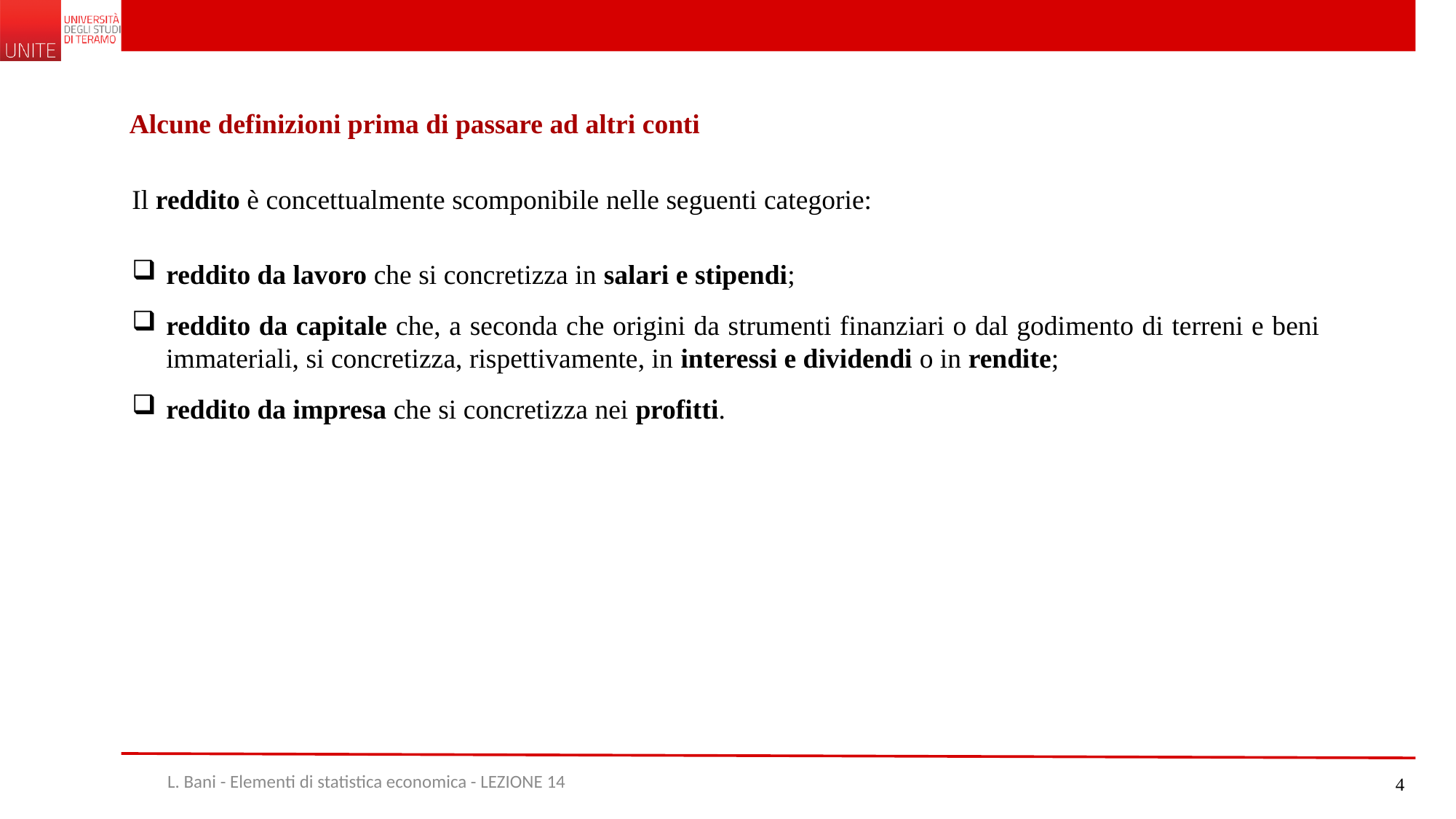

Alcune definizioni prima di passare ad altri conti
Il reddito è concettualmente scomponibile nelle seguenti categorie:
reddito da lavoro che si concretizza in salari e stipendi;
reddito da capitale che, a seconda che origini da strumenti finanziari o dal godimento di terreni e beni immateriali, si concretizza, rispettivamente, in interessi e dividendi o in rendite;
reddito da impresa che si concretizza nei profitti.
L. Bani - Elementi di statistica economica - LEZIONE 14
4